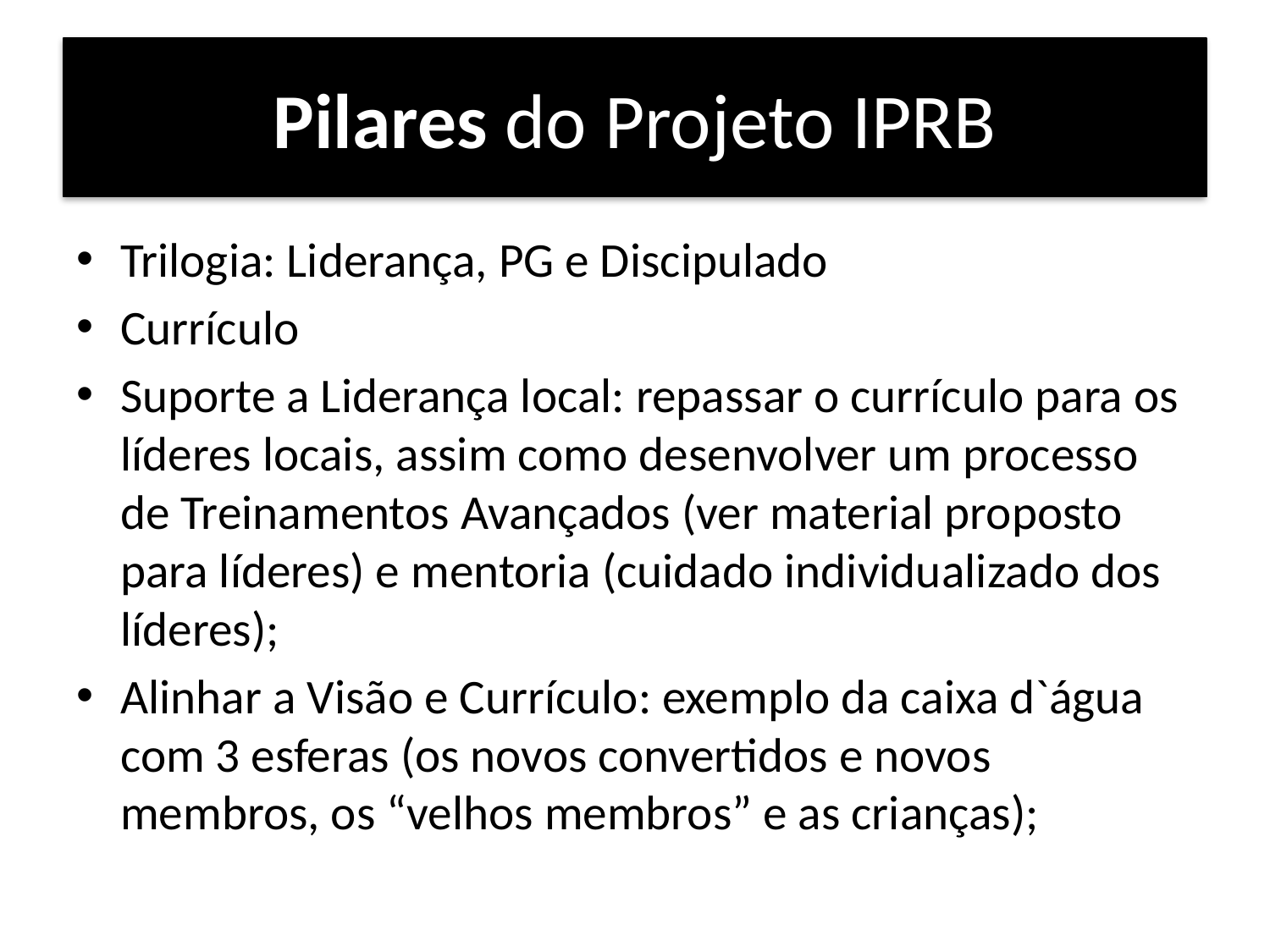

# Pilares do Projeto IPRB
Trilogia: Liderança, PG e Discipulado
Currículo
Suporte a Liderança local: repassar o currículo para os líderes locais, assim como desenvolver um processo de Treinamentos Avançados (ver material proposto para líderes) e mentoria (cuidado individualizado dos líderes);
Alinhar a Visão e Currículo: exemplo da caixa d`água com 3 esferas (os novos convertidos e novos membros, os “velhos membros” e as crianças);